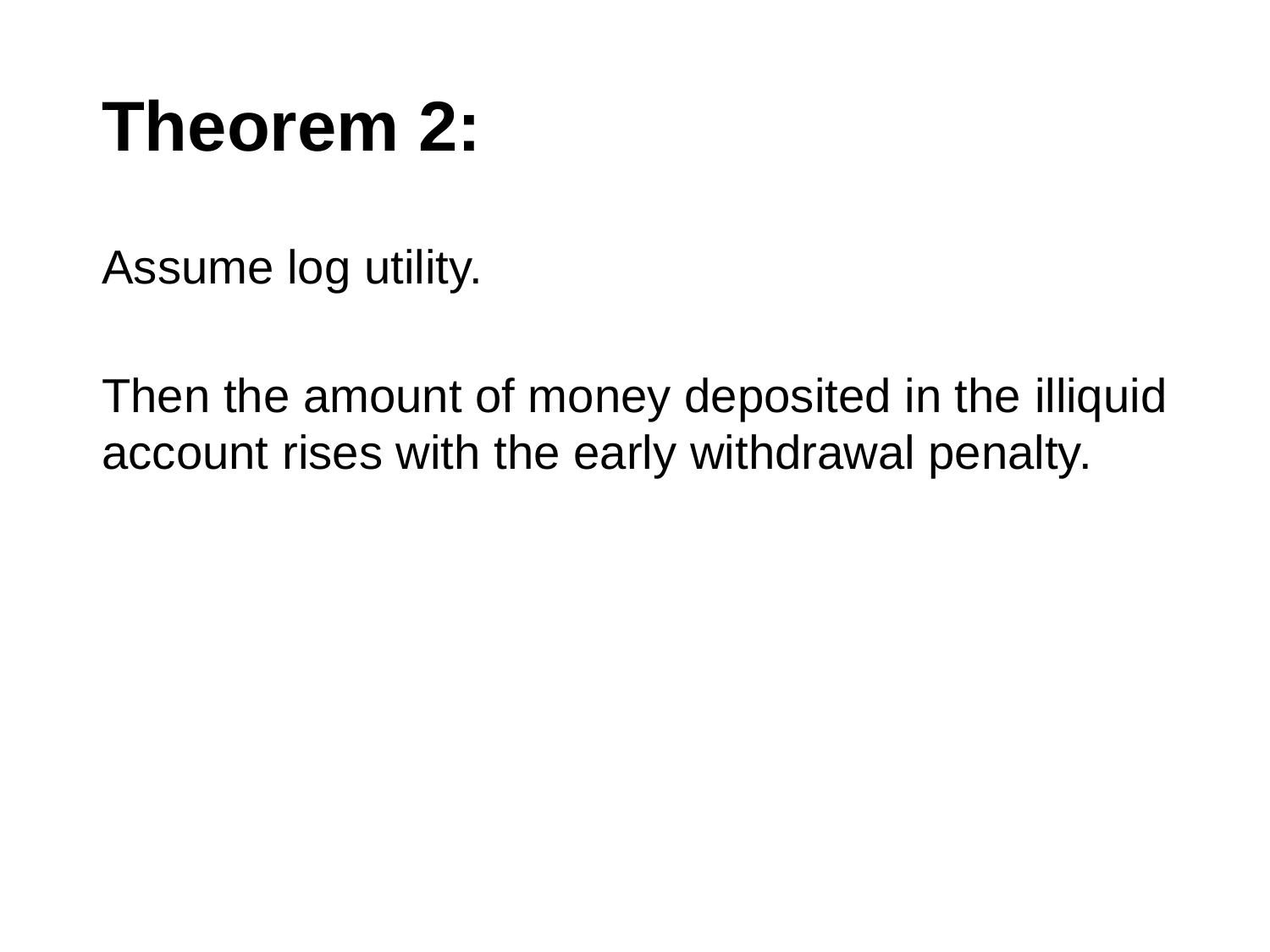

Theorem 2:

Assume log utility.

Then the amount of money deposited in the illiquid account rises with the early withdrawal penalty.